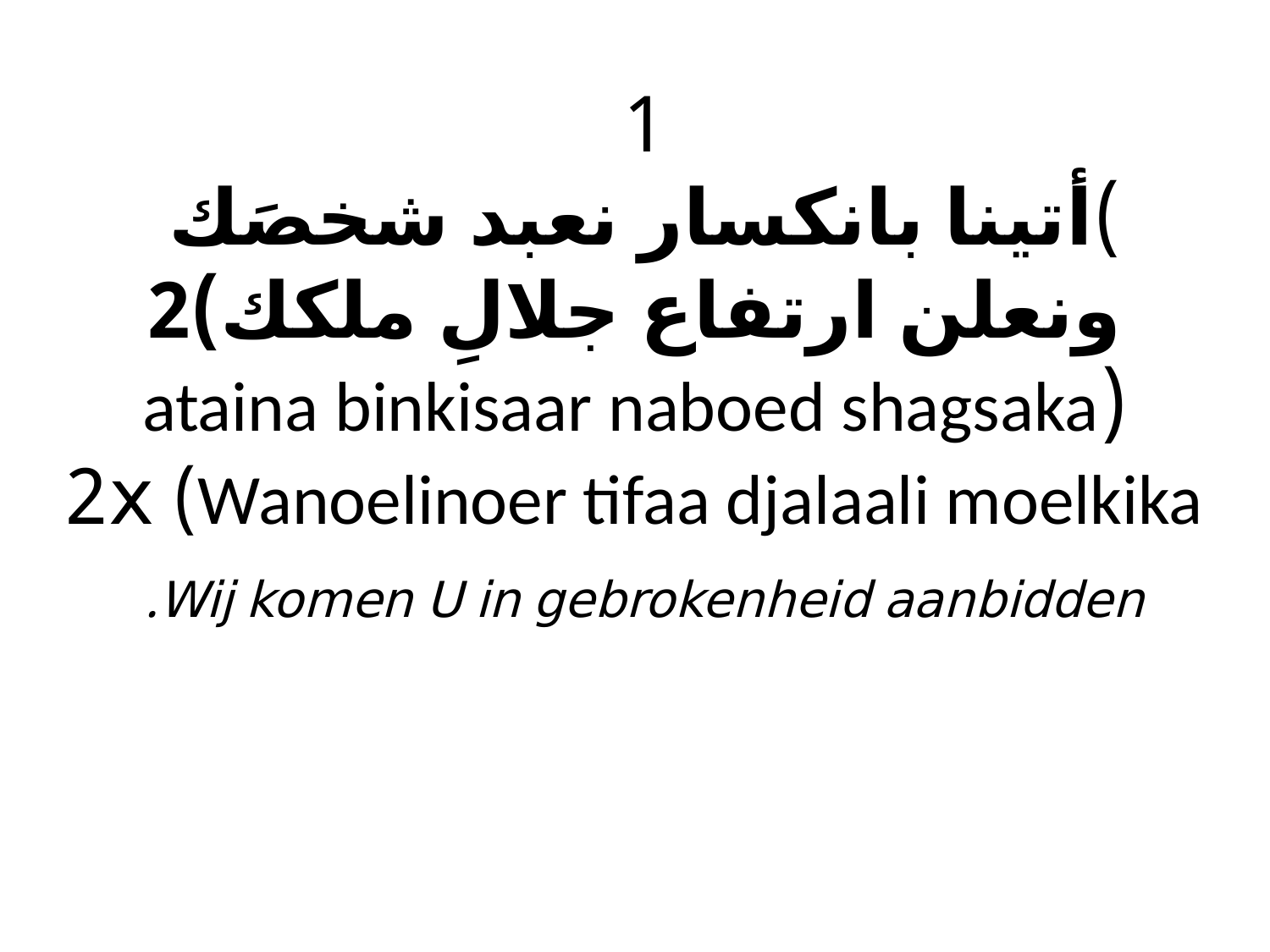

# 1 )أتينا بانكسار نعبد شخصَك ونعلن ارتفاع جلالِ ملكك)2 (ataina binkisaar naboed shagsaka Wanoelinoer tifaa djalaali moelkika) 2x Wij komen U in gebrokenheid aanbidden.